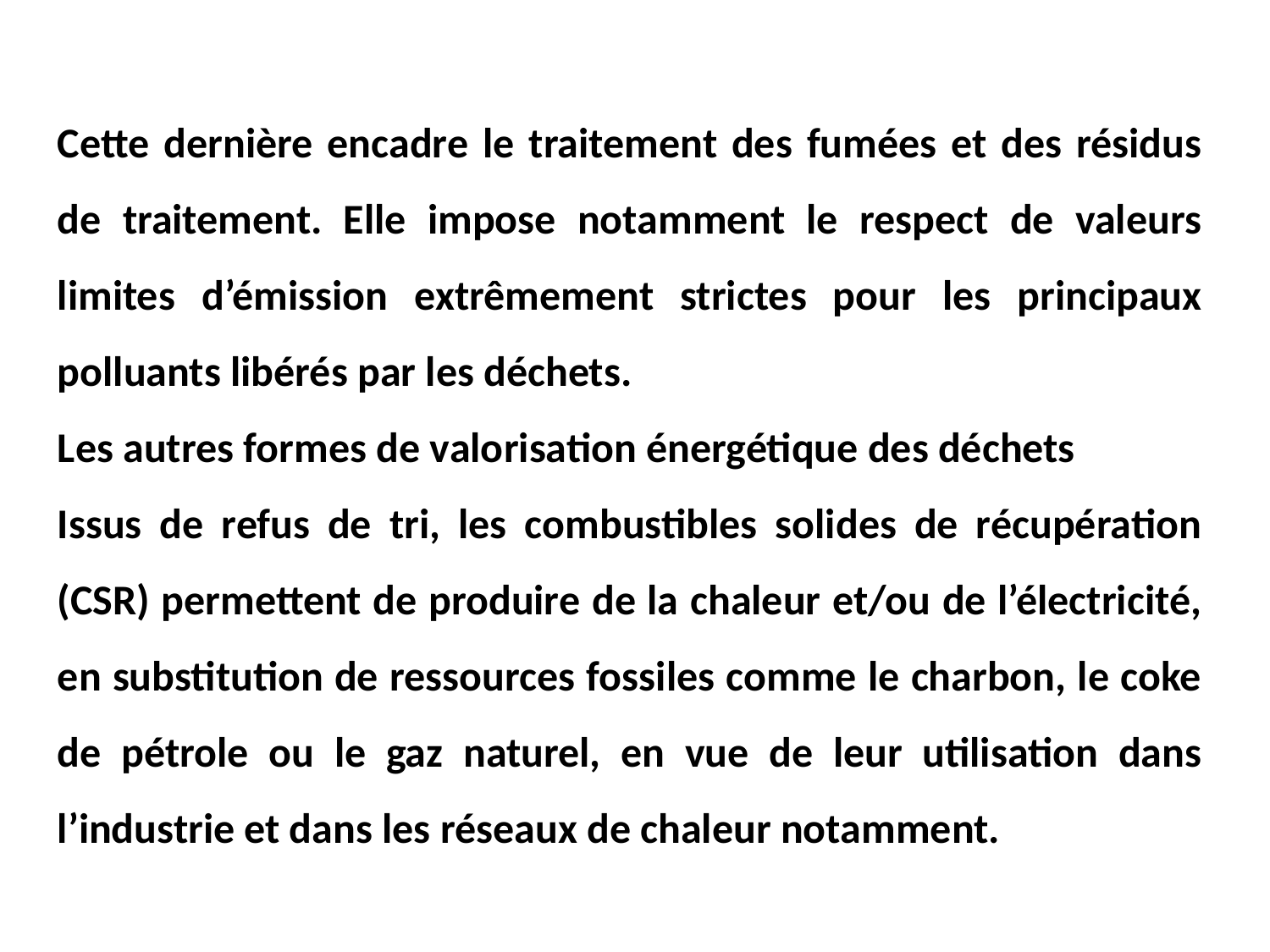

Cette dernière encadre le traitement des fumées et des résidus de traitement. Elle impose notamment le respect de valeurs limites d’émission extrêmement strictes pour les principaux polluants libérés par les déchets.
Les autres formes de valorisation énergétique des déchets
Issus de refus de tri, les combustibles solides de récupération (CSR) permettent de produire de la chaleur et/ou de l’électricité, en substitution de ressources fossiles comme le charbon, le coke de pétrole ou le gaz naturel, en vue de leur utilisation dans l’industrie et dans les réseaux de chaleur notamment.